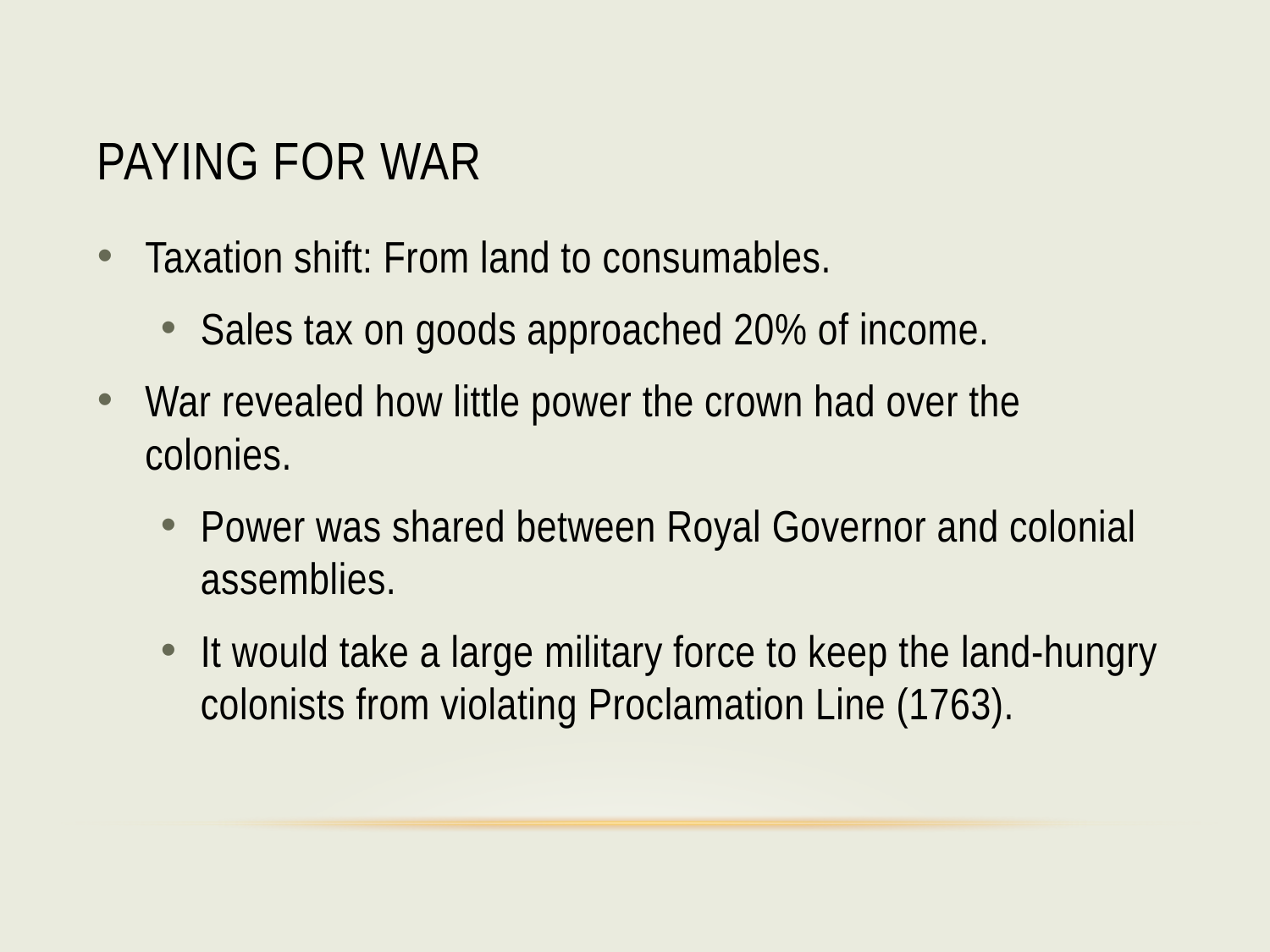

# Paying for War
Taxation shift: From land to consumables.
Sales tax on goods approached 20% of income.
War revealed how little power the crown had over the colonies.
Power was shared between Royal Governor and colonial assemblies.
It would take a large military force to keep the land-hungry colonists from violating Proclamation Line (1763).